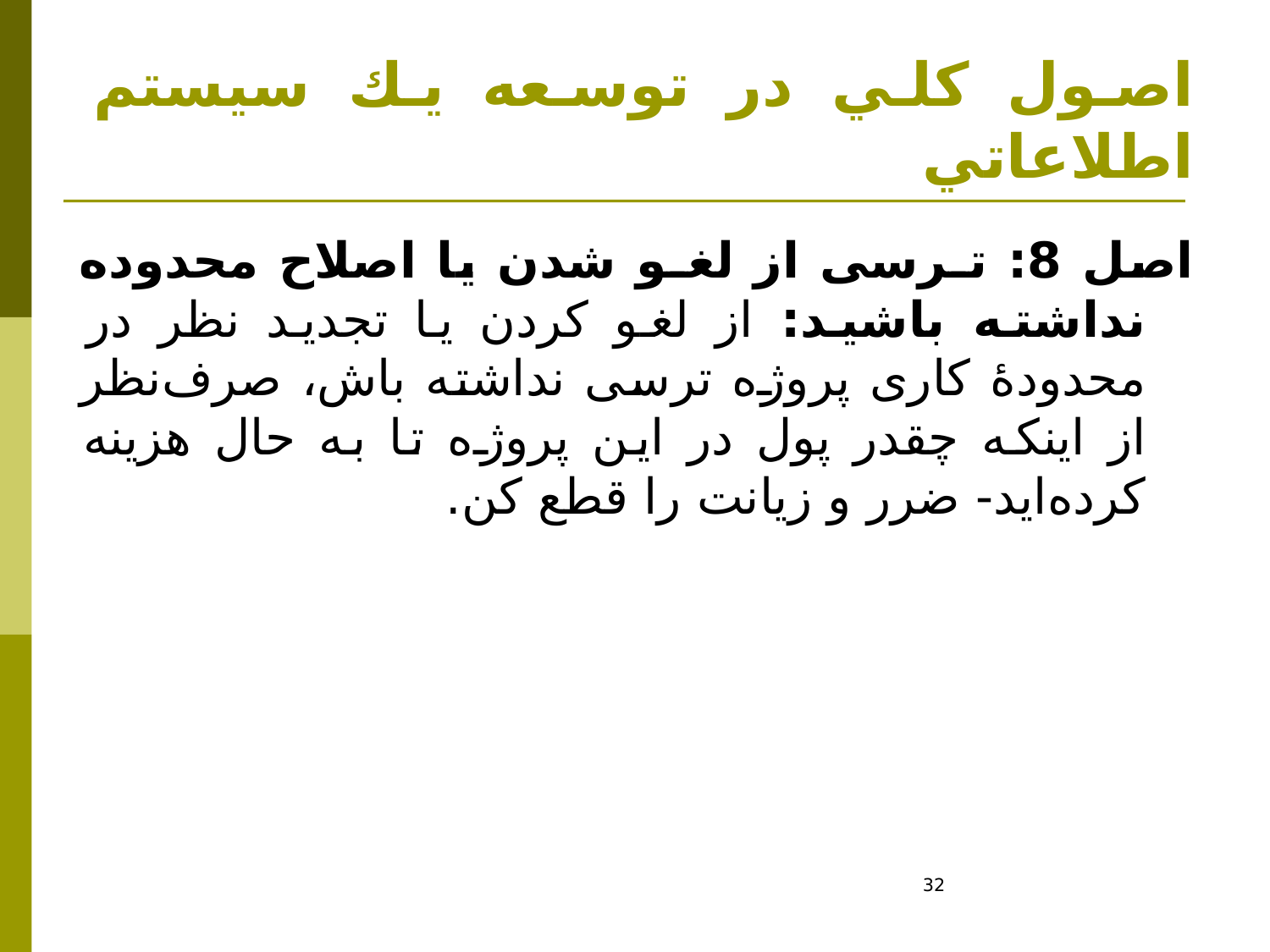

# اصول كلي در توسعه يك سيستم اطلاعاتي
اصل 8: تـرسی از لغـو شدن یا اصلاح محدوده نداشته باشید: از لغو کردن یا تجدید نظر در محدودۀ کاری پروژه ترسی نداشته باش، صرف‌نظر از اینکه چقدر پول در این پروژه تا به حال هزینه کرده‌اید- ضرر و زیانت را قطع کن.
32